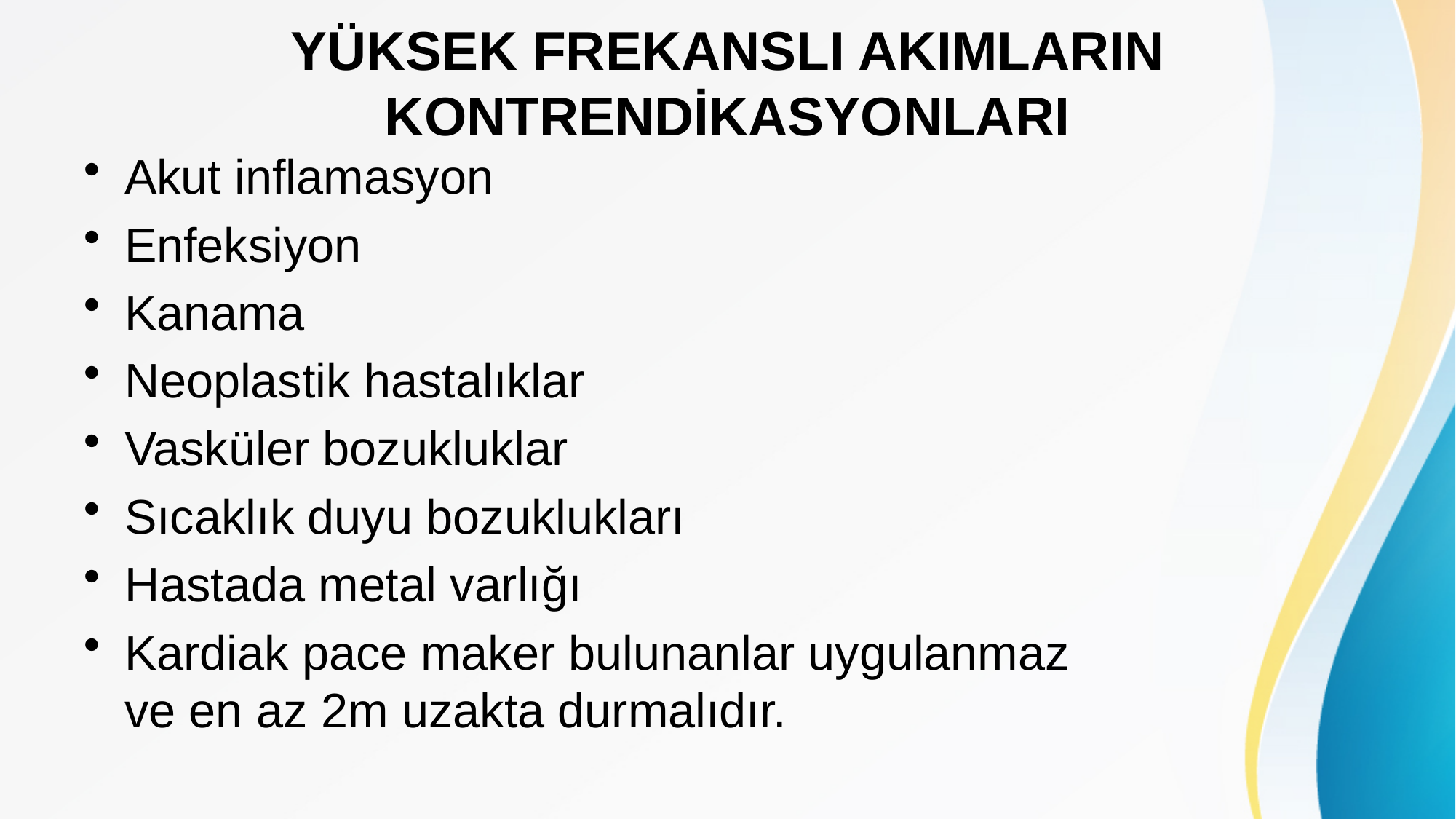

# YÜKSEK FREKANSLI AKIMLARIN KONTRENDİKASYONLARI
Akut inflamasyon
Enfeksiyon
Kanama
Neoplastik hastalıklar
Vasküler bozukluklar
Sıcaklık duyu bozuklukları
Hastada metal varlığı
Kardiak pace maker bulunanlar uygulanmaz ve en az 2m uzakta durmalıdır.